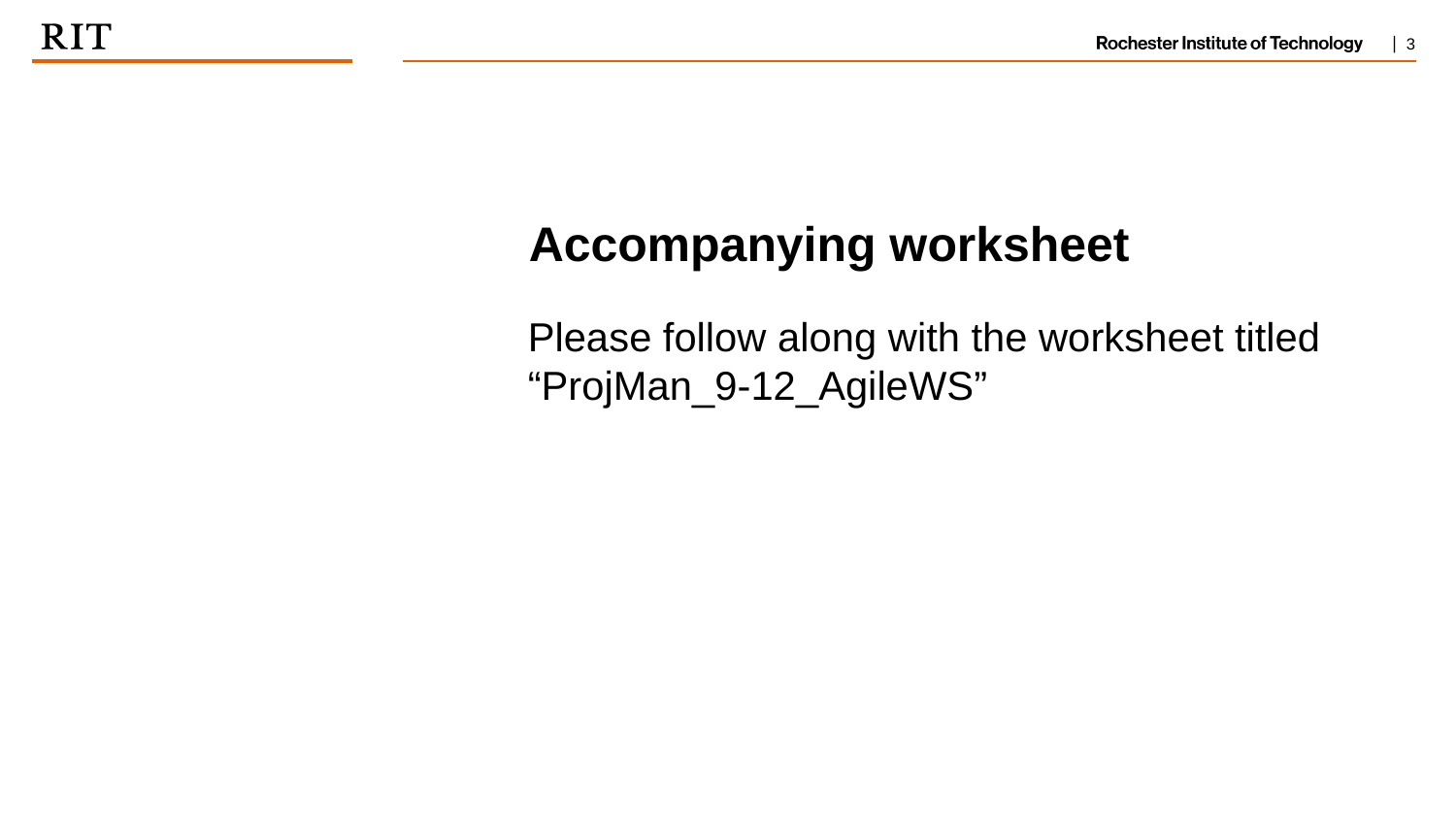

Accompanying worksheet
Please follow along with the worksheet titled “ProjMan_9-12_AgileWS”